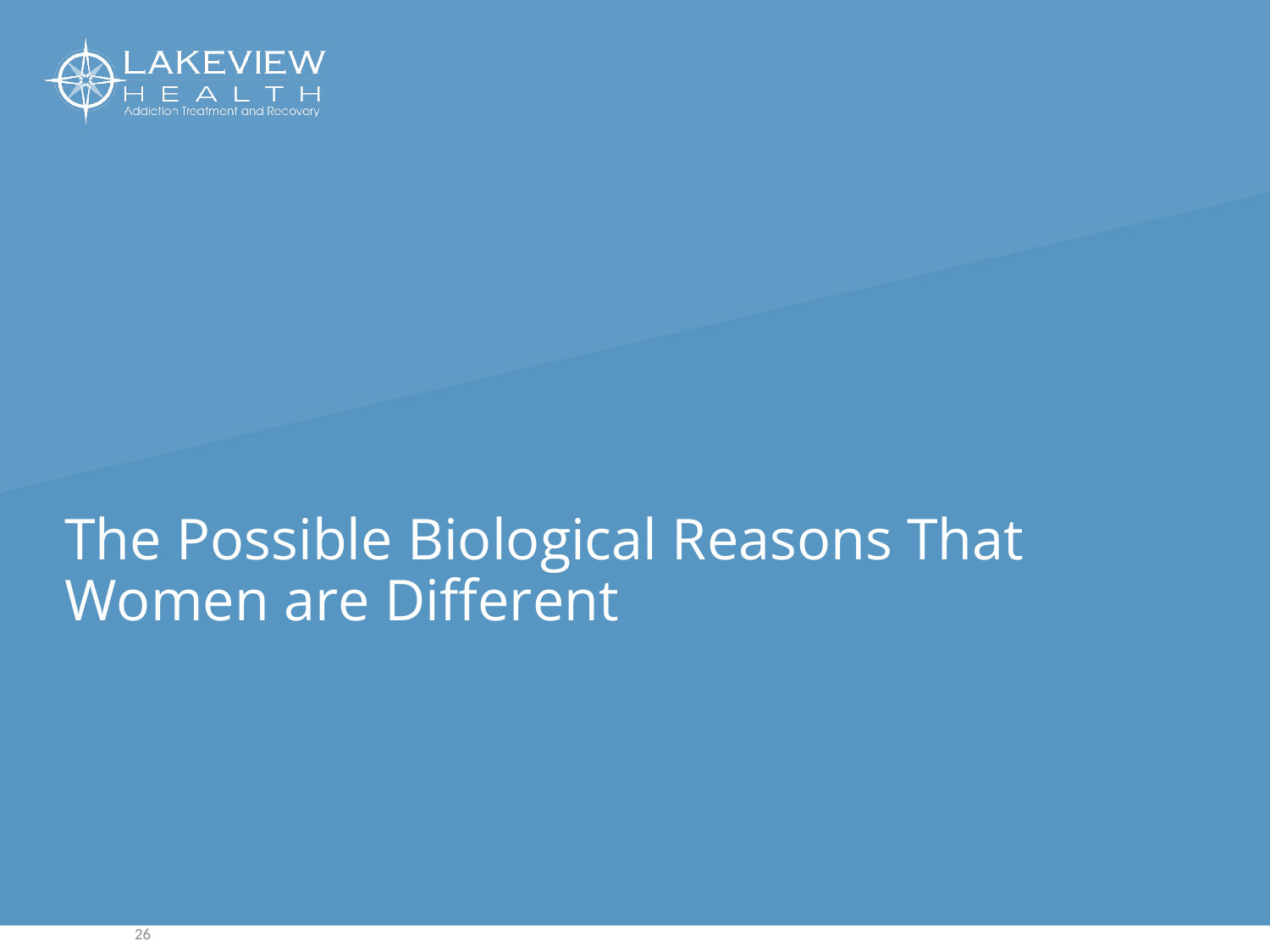

# The Possible Biological Reasons That Women are Different
26